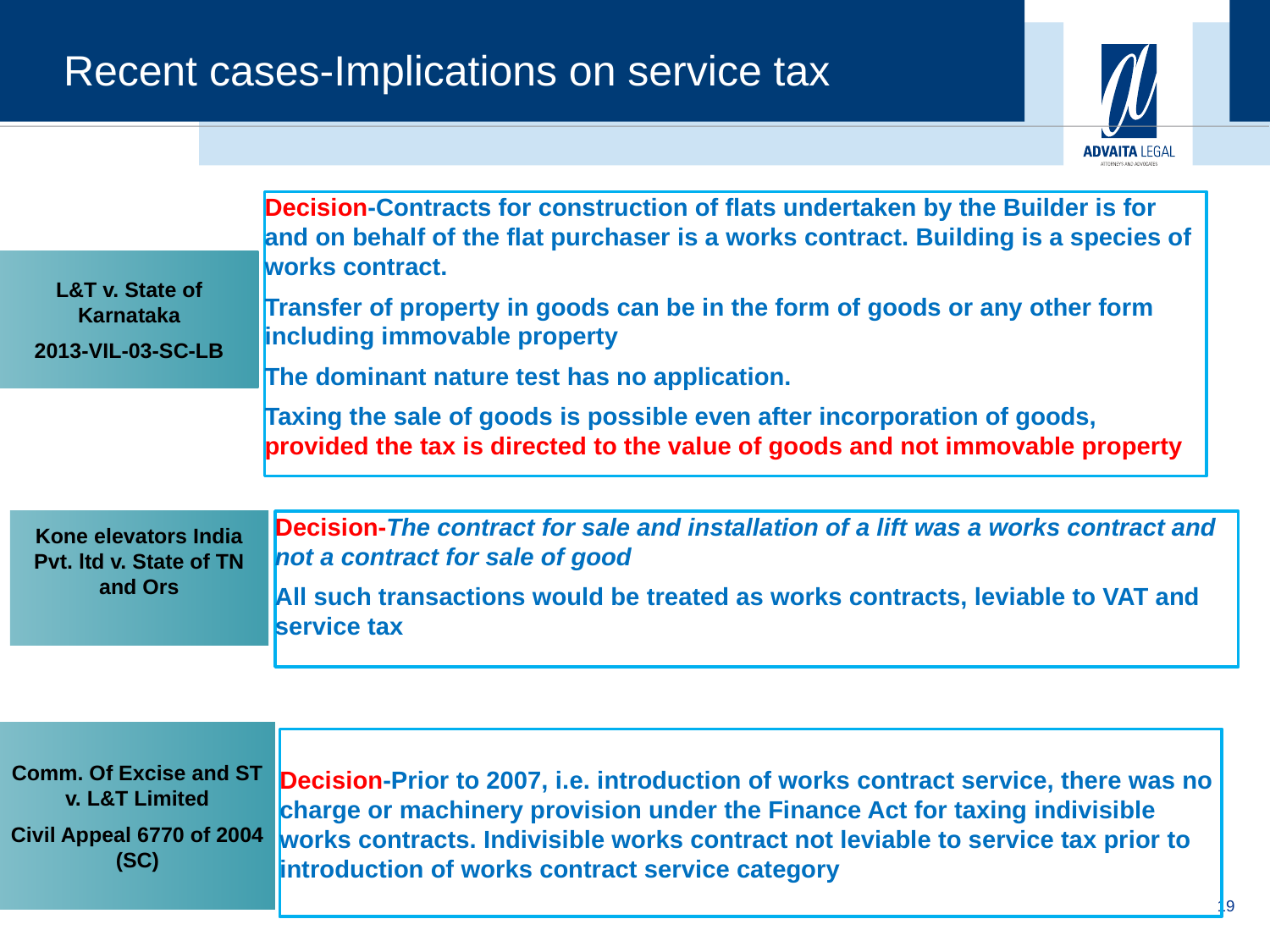

Decision-Contracts for construction of flats undertaken by the Builder is for and on behalf of the flat purchaser is a works contract. Building is a species of works contract.
Transfer of property in goods can be in the form of goods or any other form including immovable property
The dominant nature test has no application.
Taxing the sale of goods is possible even after incorporation of goods, provided the tax is directed to the value of goods and not immovable property
Recent cases-Implications on service tax
Decision-The contract for sale and installation of a lift was a works contract and not a contract for sale of good
All such transactions would be treated as works contracts, leviable to VAT and service tax
L&T v. State of Karnataka
2013-VIL-03-SC-LB

Decision-Prior to 2007, i.e. introduction of works contract service, there was no charge or machinery provision under the Finance Act for taxing indivisible works contracts. Indivisible works contract not leviable to service tax prior to introduction of works contract service category

Kone elevators India Pvt. ltd v. State of TN and Ors

Comm. Of Excise and ST v. L&T Limited
Civil Appeal 6770 of 2004 (SC)